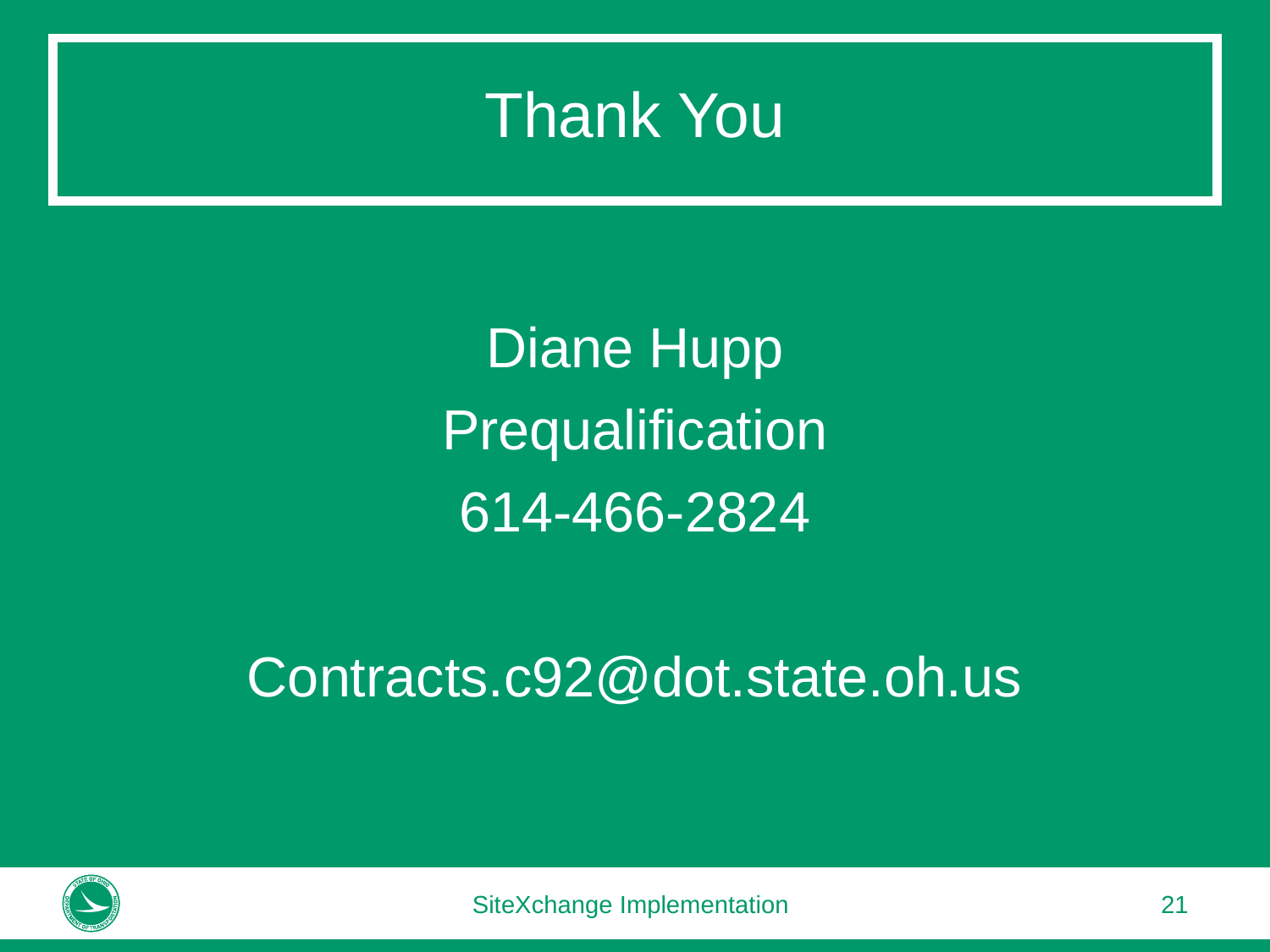

# Thank You

Diane Hupp
Prequalification
614-466-2824

Contracts.c92@dot.state.oh.us
SiteXchange Implementation